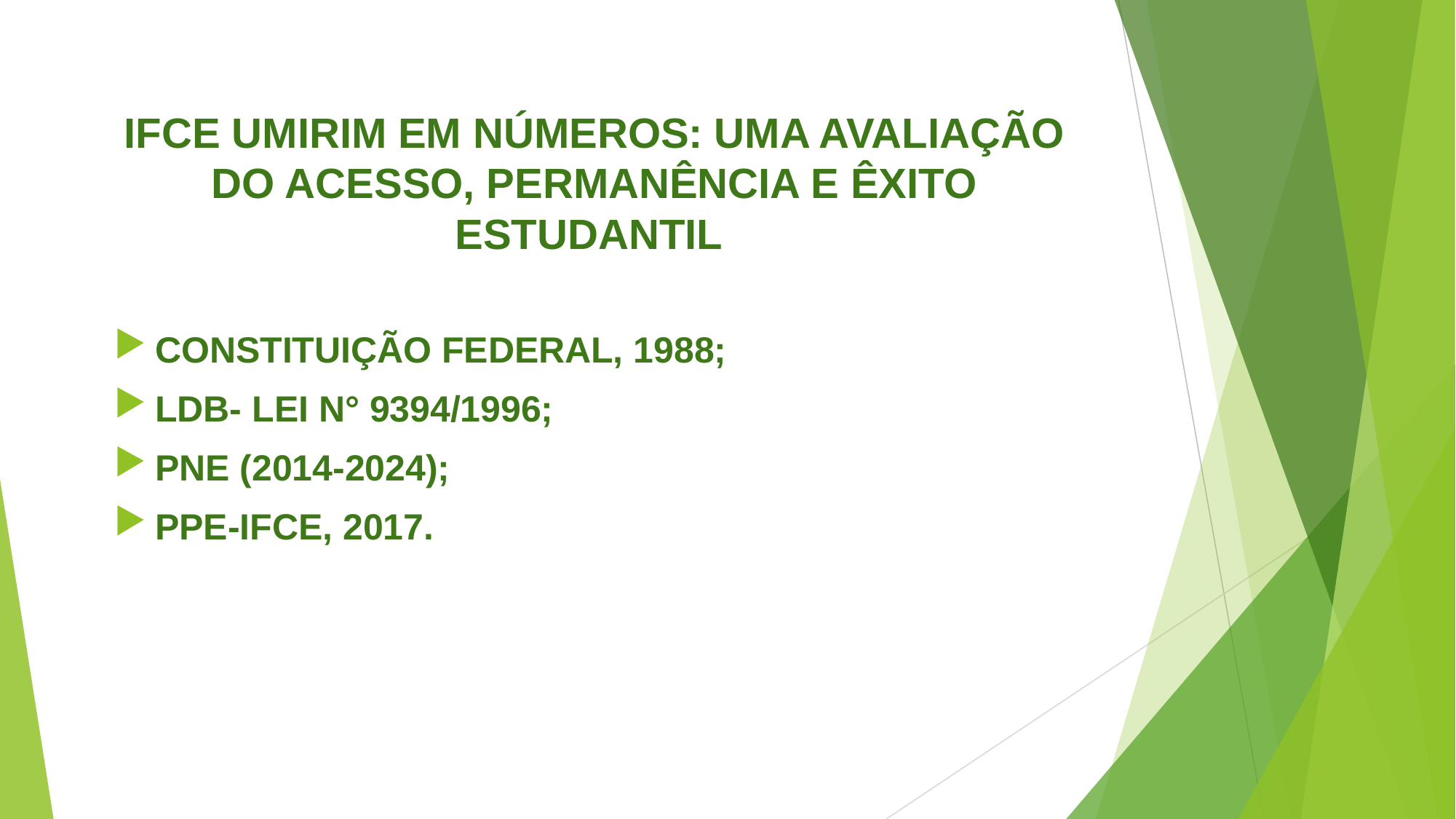

# IFCE UMIRIM EM NÚMEROS: UMA AVALIAÇÃO DO ACESSO, PERMANÊNCIA E ÊXITO ESTUDANTIL
CONSTITUIÇÃO FEDERAL, 1988;
LDB- LEI N° 9394/1996;
PNE (2014-2024);
PPE-IFCE, 2017.